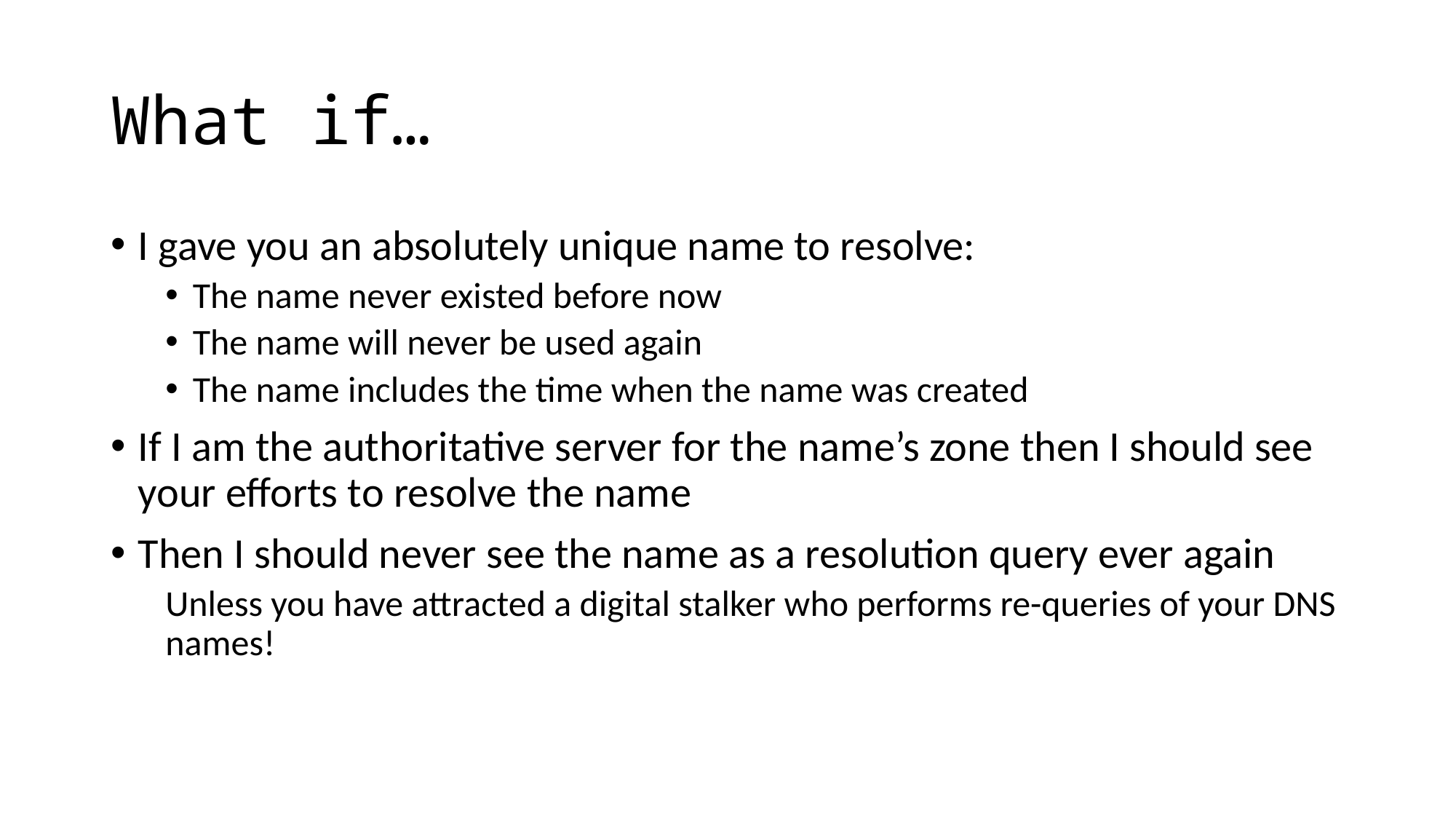

# What if…
I gave you an absolutely unique name to resolve:
The name never existed before now
The name will never be used again
The name includes the time when the name was created
If I am the authoritative server for the name’s zone then I should see your efforts to resolve the name
Then I should never see the name as a resolution query ever again
Unless you have attracted a digital stalker who performs re-queries of your DNS names!